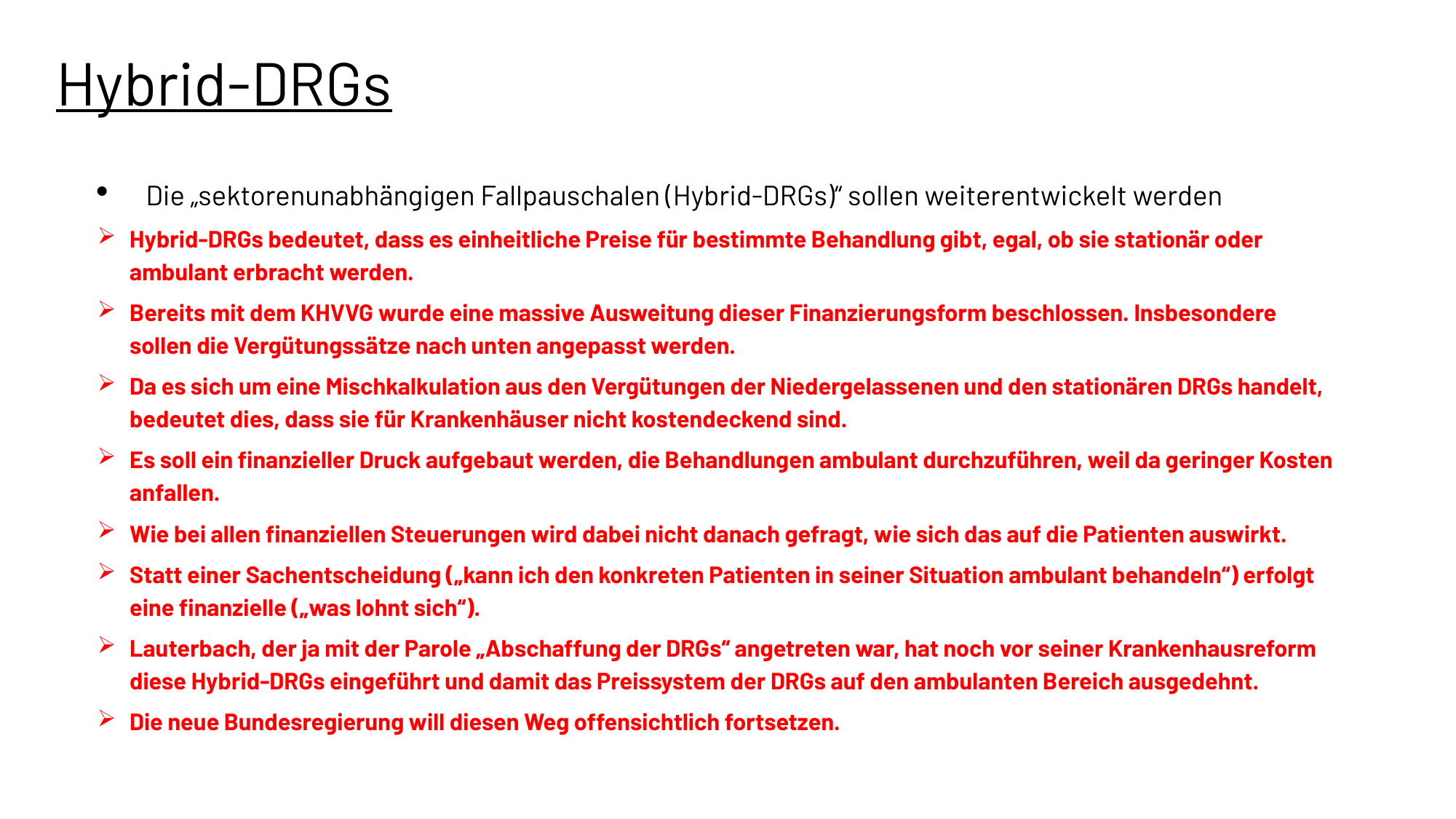

# Hybrid-DRGs
Die „sektorenunabhängigen Fallpauschalen (Hybrid-DRGs)“ sollen weiterentwickelt werden
Hybrid-DRGs bedeutet, dass es einheitliche Preise für bestimmte Behandlung gibt, egal, ob sie stationär oder ambulant erbracht werden.
Bereits mit dem KHVVG wurde eine massive Ausweitung dieser Finanzierungsform beschlossen. Insbesondere sollen die Vergütungssätze nach unten angepasst werden.
Da es sich um eine Mischkalkulation aus den Vergütungen der Niedergelassenen und den stationären DRGs handelt, bedeutet dies, dass sie für Krankenhäuser nicht kostendeckend sind.
Es soll ein finanzieller Druck aufgebaut werden, die Behandlungen ambulant durchzuführen, weil da geringer Kosten anfallen.
Wie bei allen finanziellen Steuerungen wird dabei nicht danach gefragt, wie sich das auf die Patienten auswirkt.
Statt einer Sachentscheidung („kann ich den konkreten Patienten in seiner Situation ambulant behandeln“) erfolgt eine finanzielle („was lohnt sich“).
Lauterbach, der ja mit der Parole „Abschaffung der DRGs“ angetreten war, hat noch vor seiner Krankenhausreform diese Hybrid-DRGs eingeführt und damit das Preissystem der DRGs auf den ambulanten Bereich ausgedehnt.
Die neue Bundesregierung will diesen Weg offensichtlich fortsetzen.